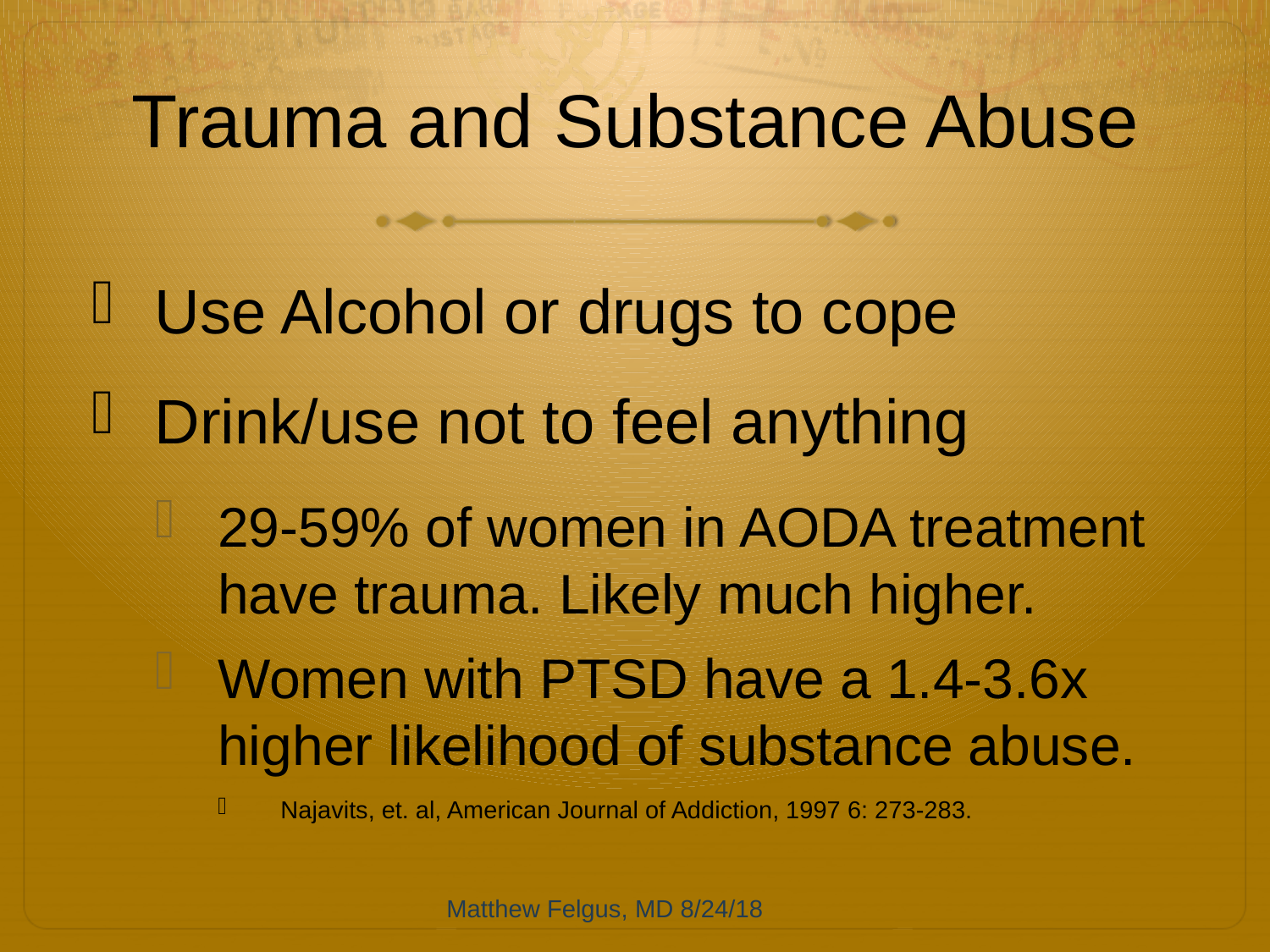

# Trauma and Substance Abuse
Use Alcohol or drugs to cope
Drink/use not to feel anything
29-59% of women in AODA treatment have trauma. Likely much higher.
Women with PTSD have a 1.4-3.6x higher likelihood of substance abuse.
Najavits, et. al, American Journal of Addiction, 1997 6: 273-283.
Matthew Felgus, MD 8/24/18